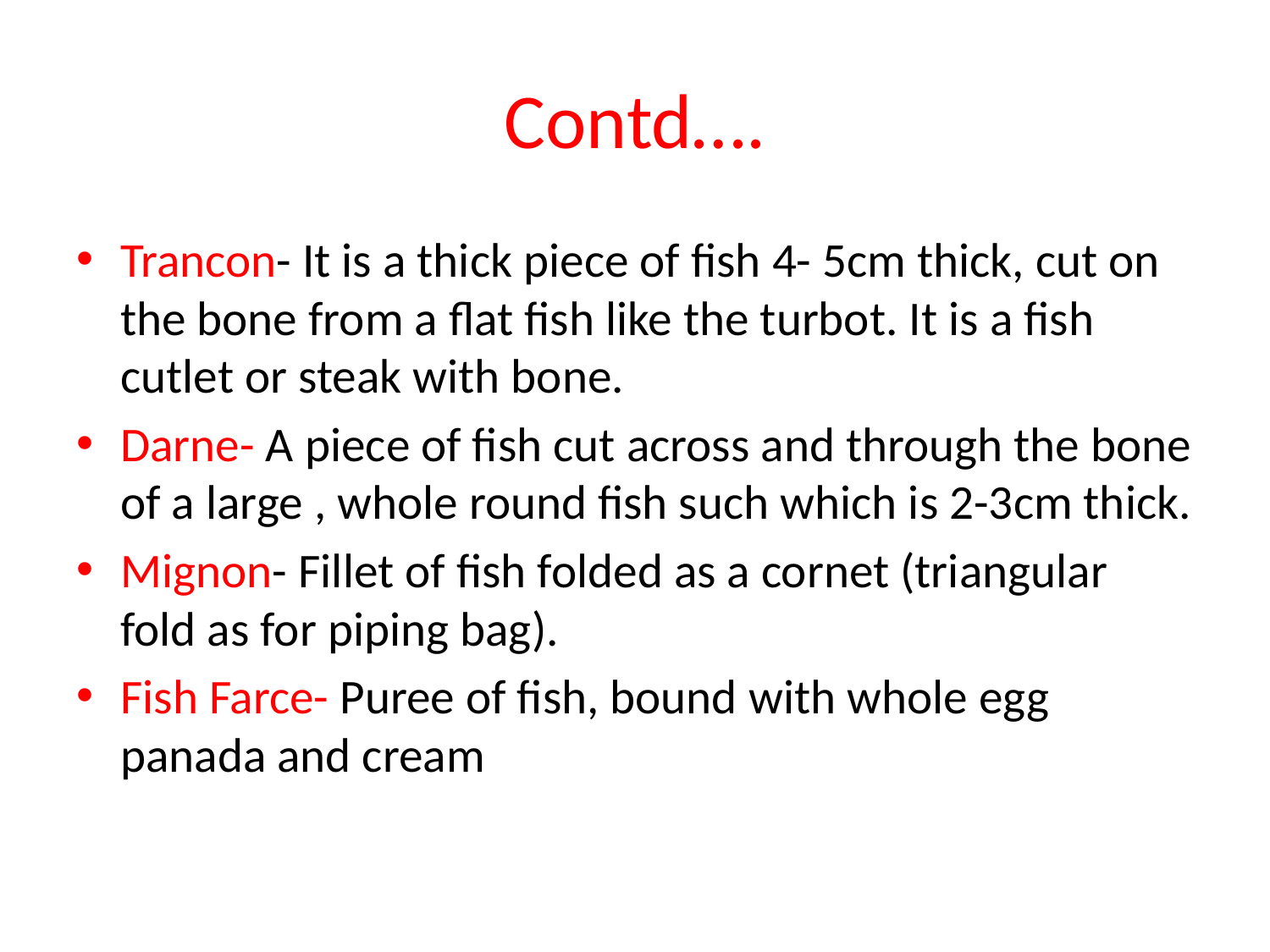

# Contd….
Trancon- It is a thick piece of fish 4- 5cm thick, cut on the bone from a flat fish like the turbot. It is a fish cutlet or steak with bone.
Darne- A piece of fish cut across and through the bone of a large , whole round fish such which is 2-3cm thick.
Mignon- Fillet of fish folded as a cornet (triangular fold as for piping bag).
Fish Farce- Puree of fish, bound with whole egg panada and cream